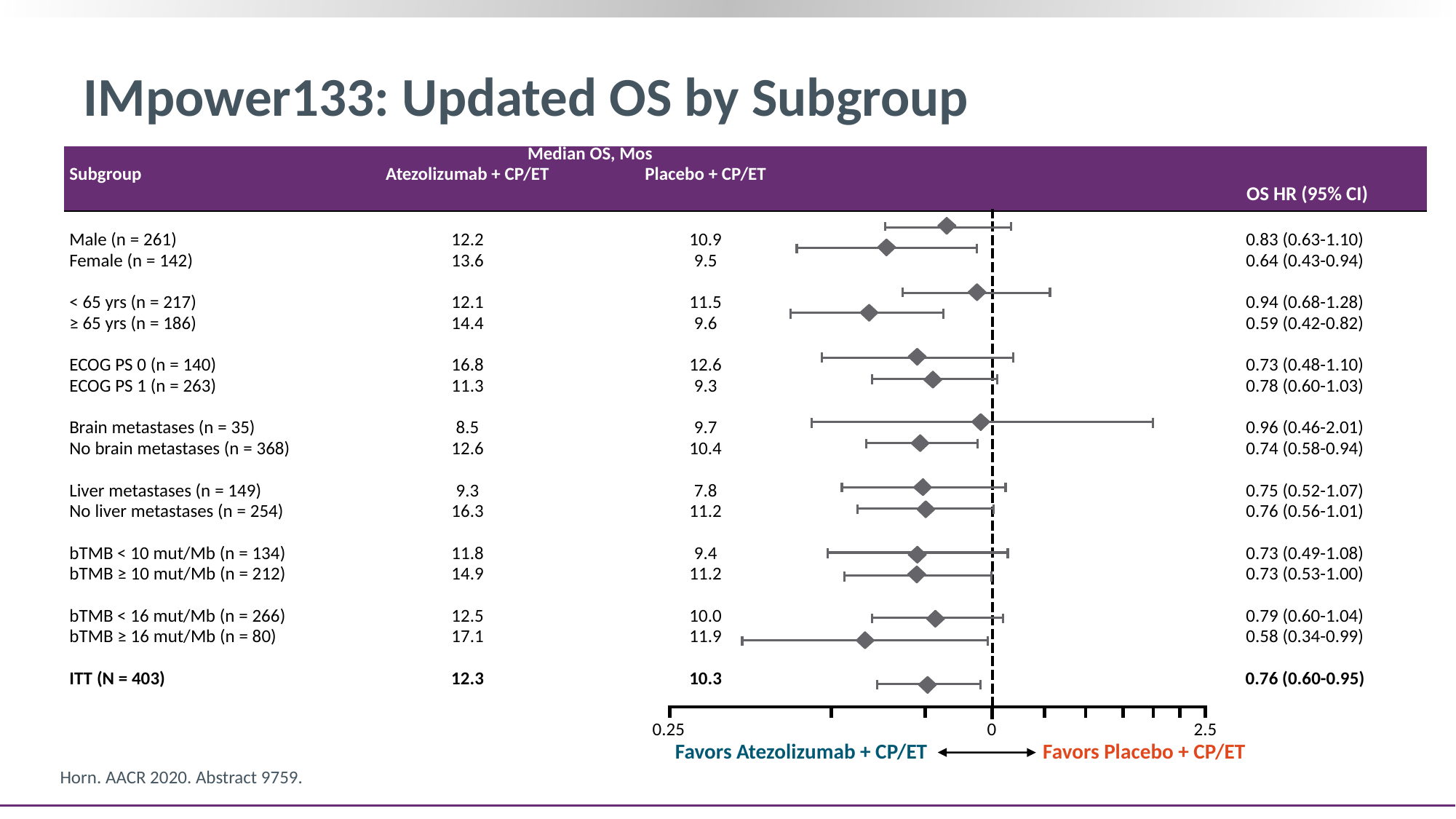

# IMpower133: Updated OS by Subgroup
|  | Median OS, Mos |  |  | OS HR (95% CI) |
| --- | --- | --- | --- | --- |
| Subgroup | Atezolizumab + CP/ET | Placebo + CP/ET |  |  |
|  |  |  |  |  |
| Male (n = 261) | 12.2 | 10.9 |  | 0.83 (0.63-1.10) |
| Female (n = 142) | 13.6 | 9.5 |  | 0.64 (0.43-0.94) |
|  |  |  |  |  |
| < 65 yrs (n = 217) | 12.1 | 11.5 |  | 0.94 (0.68-1.28) |
| ≥ 65 yrs (n = 186) | 14.4 | 9.6 |  | 0.59 (0.42-0.82) |
|  |  |  |  |  |
| ECOG PS 0 (n = 140) | 16.8 | 12.6 |  | 0.73 (0.48-1.10) |
| ECOG PS 1 (n = 263) | 11.3 | 9.3 |  | 0.78 (0.60-1.03) |
|  |  |  |  |  |
| Brain metastases (n = 35) | 8.5 | 9.7 |  | 0.96 (0.46-2.01) |
| No brain metastases (n = 368) | 12.6 | 10.4 |  | 0.74 (0.58-0.94) |
|  |  |  |  |  |
| Liver metastases (n = 149) | 9.3 | 7.8 |  | 0.75 (0.52-1.07) |
| No liver metastases (n = 254) | 16.3 | 11.2 |  | 0.76 (0.56-1.01) |
|  |  |  |  |  |
| bTMB < 10 mut/Mb (n = 134) | 11.8 | 9.4 |  | 0.73 (0.49-1.08) |
| bTMB ≥ 10 mut/Mb (n = 212) | 14.9 | 11.2 |  | 0.73 (0.53-1.00) |
|  |  |  |  |  |
| bTMB < 16 mut/Mb (n = 266) | 12.5 | 10.0 |  | 0.79 (0.60-1.04) |
| bTMB ≥ 16 mut/Mb (n = 80) | 17.1 | 11.9 |  | 0.58 (0.34-0.99) |
|  |  |  |  |  |
| ITT (N = 403) | 12.3 | 10.3 |  | 0.76 (0.60-0.95) |

0.25
0
2.5
Favors Atezolizumab + CP/ET
Favors Placebo + CP/ET

Horn. AACR 2020. Abstract 9759.